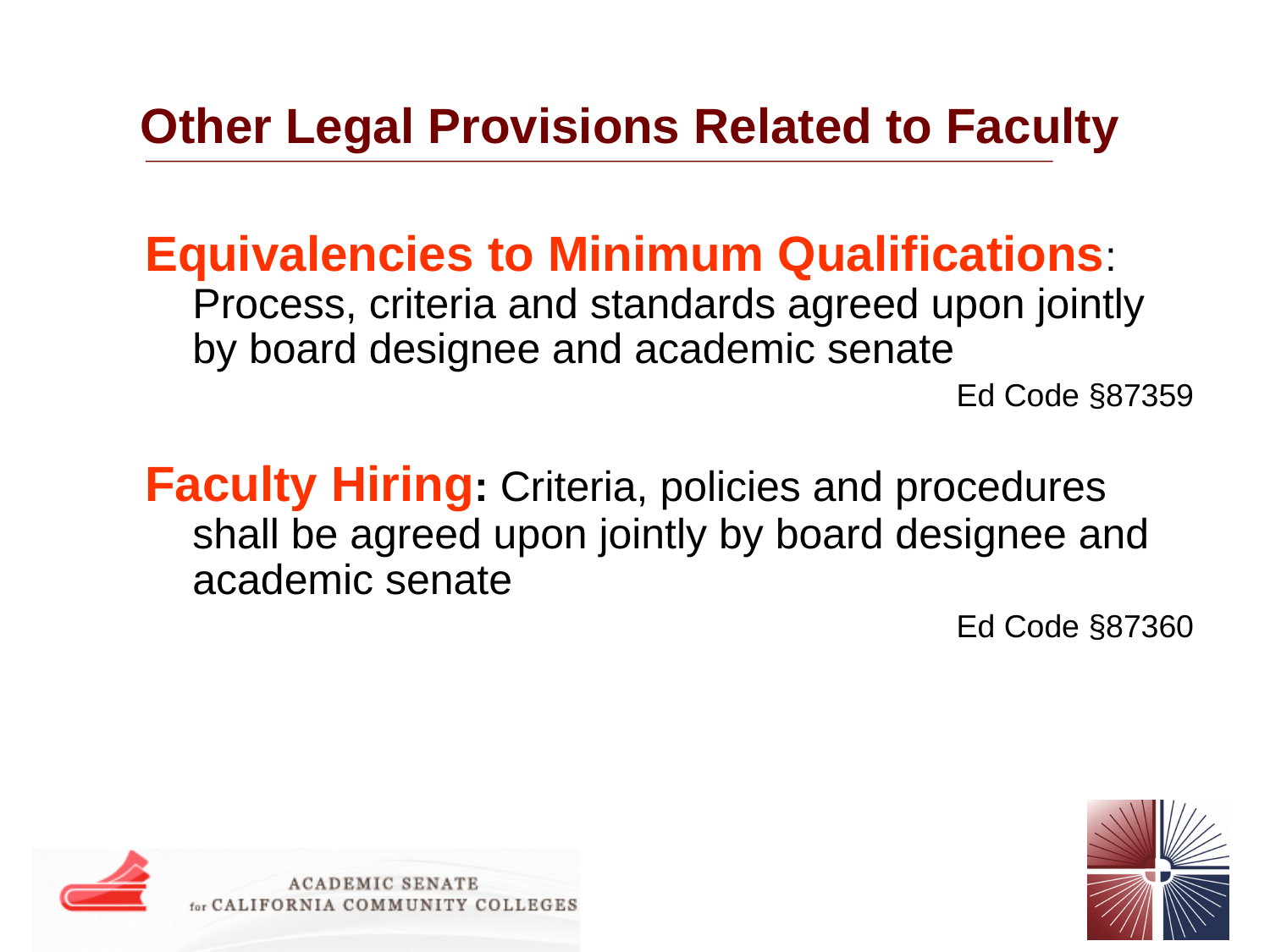

# Other Legal Provisions Related to Faculty
Equivalencies to Minimum Qualifications: Process, criteria and standards agreed upon jointly by board designee and academic senate
Ed Code §87359

Faculty Hiring: Criteria, policies and procedures shall be agreed upon jointly by board designee and academic senate
Ed Code §87360